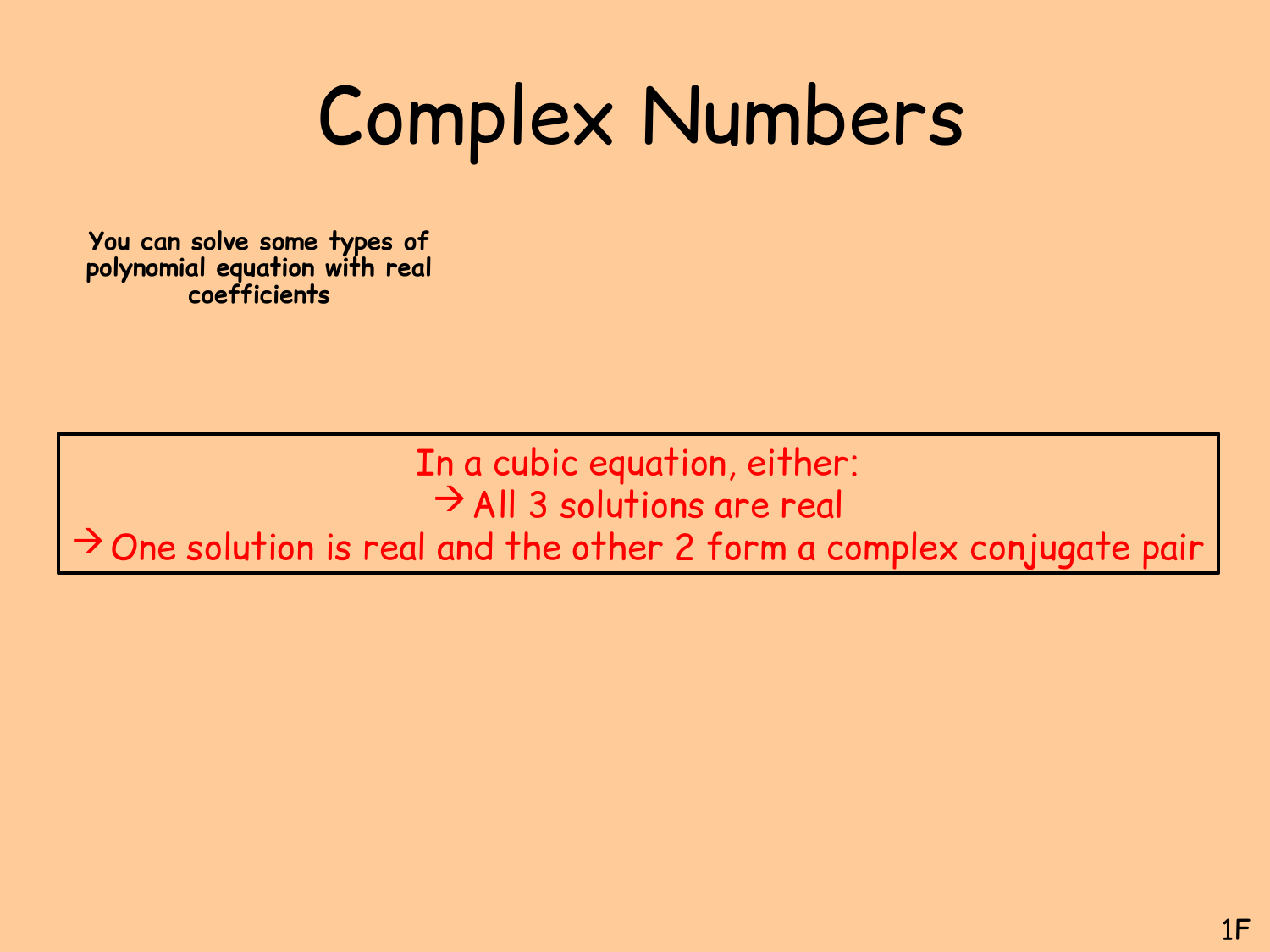

# Complex Numbers
You can solve some types of polynomial equation with real coefficients

In a cubic equation, either:
All 3 solutions are real
One solution is real and the other 2 form a complex conjugate pair
1F